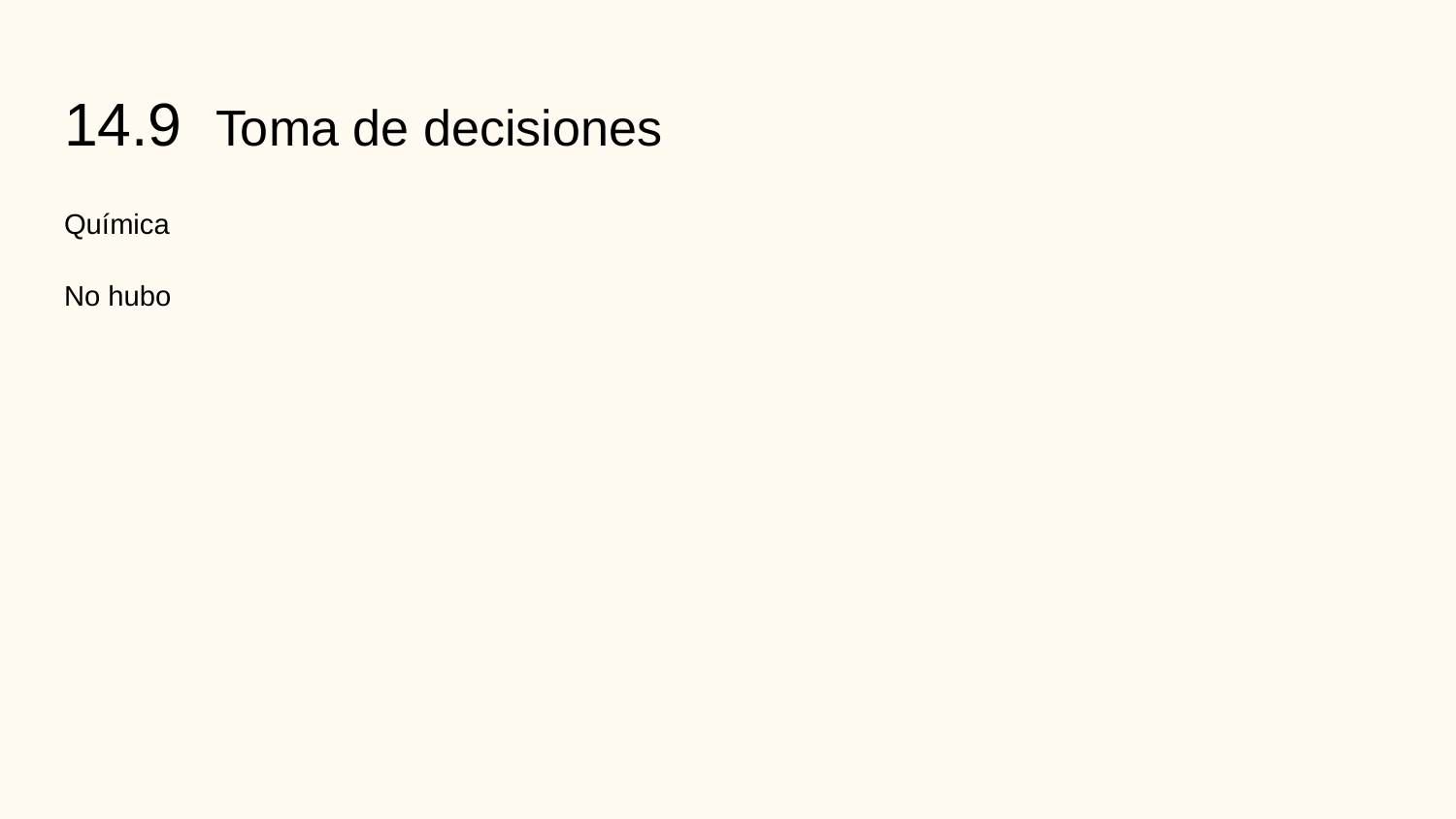

# 14.9  Toma de decisiones
Química
No hubo